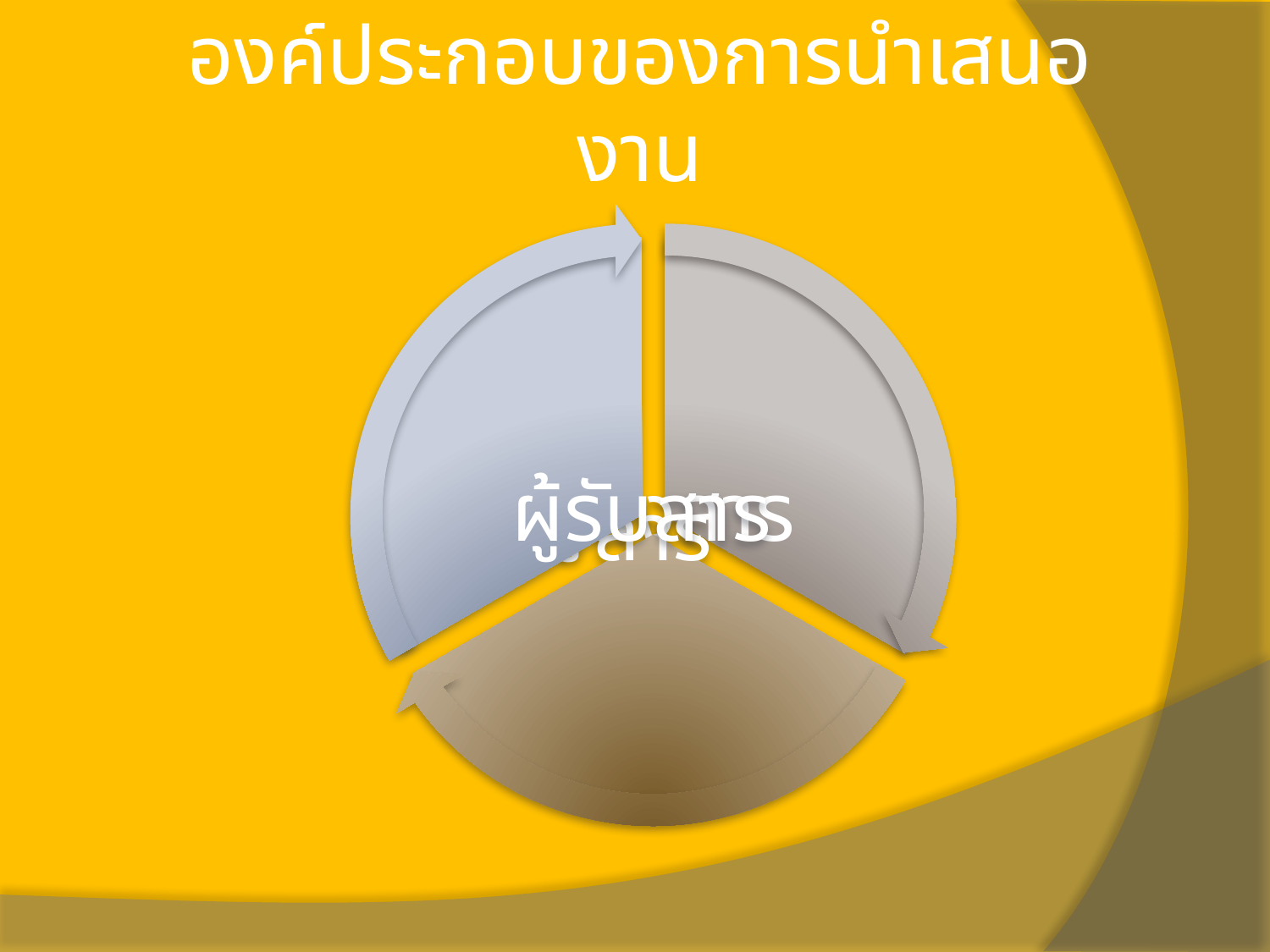

# องค์ประกอบของการนำเสนองาน
ผู้ส่งสาร
สาร
ผู้รับสาร